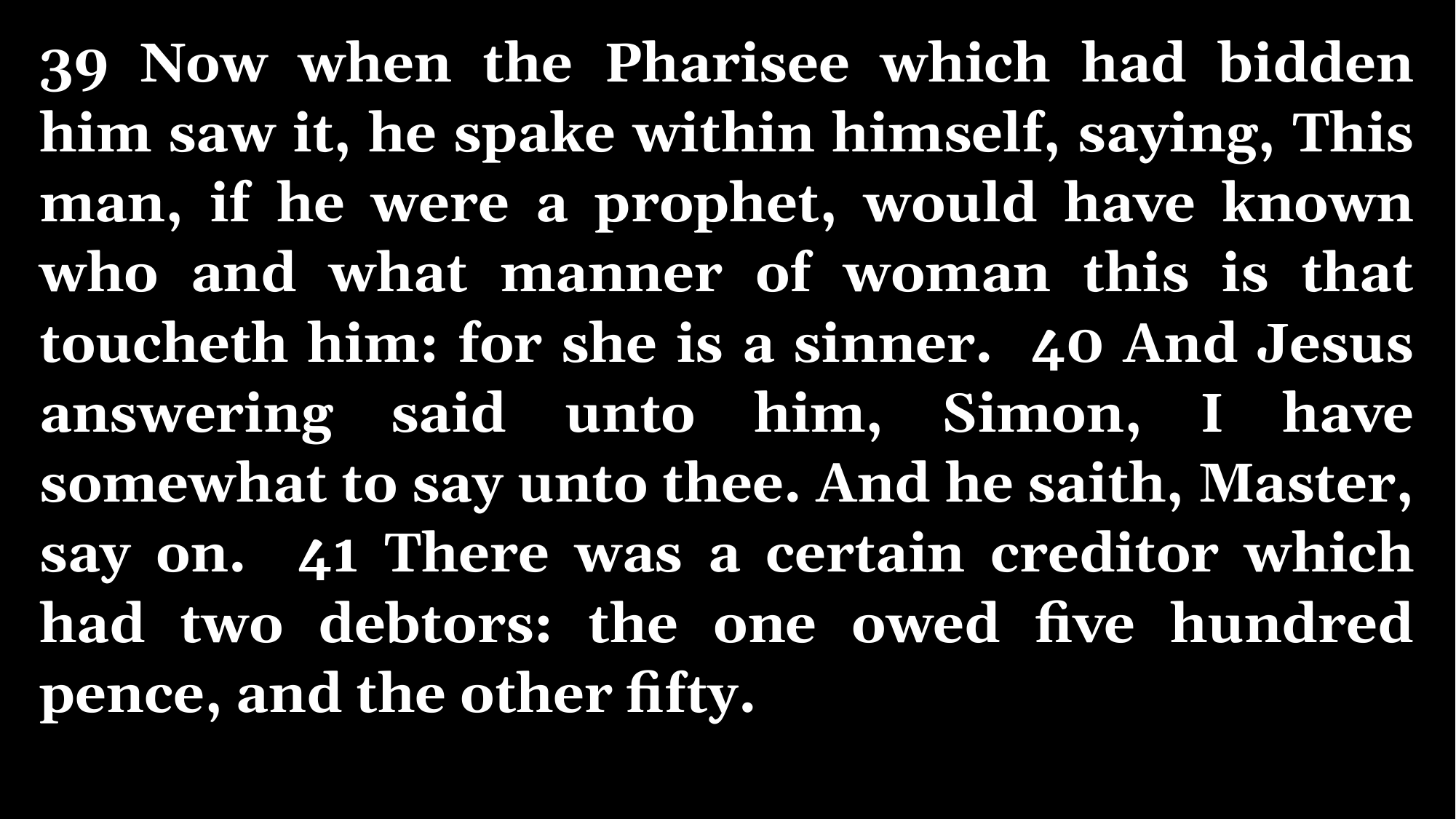

39 Now when the Pharisee which had bidden him saw it, he spake within himself, saying, This man, if he were a prophet, would have known who and what manner of woman this is that toucheth him: for she is a sinner.  40 And Jesus answering said unto him, Simon, I have somewhat to say unto thee. And he saith, Master, say on.  41 There was a certain creditor which had two debtors: the one owed five hundred pence, and the other fifty.